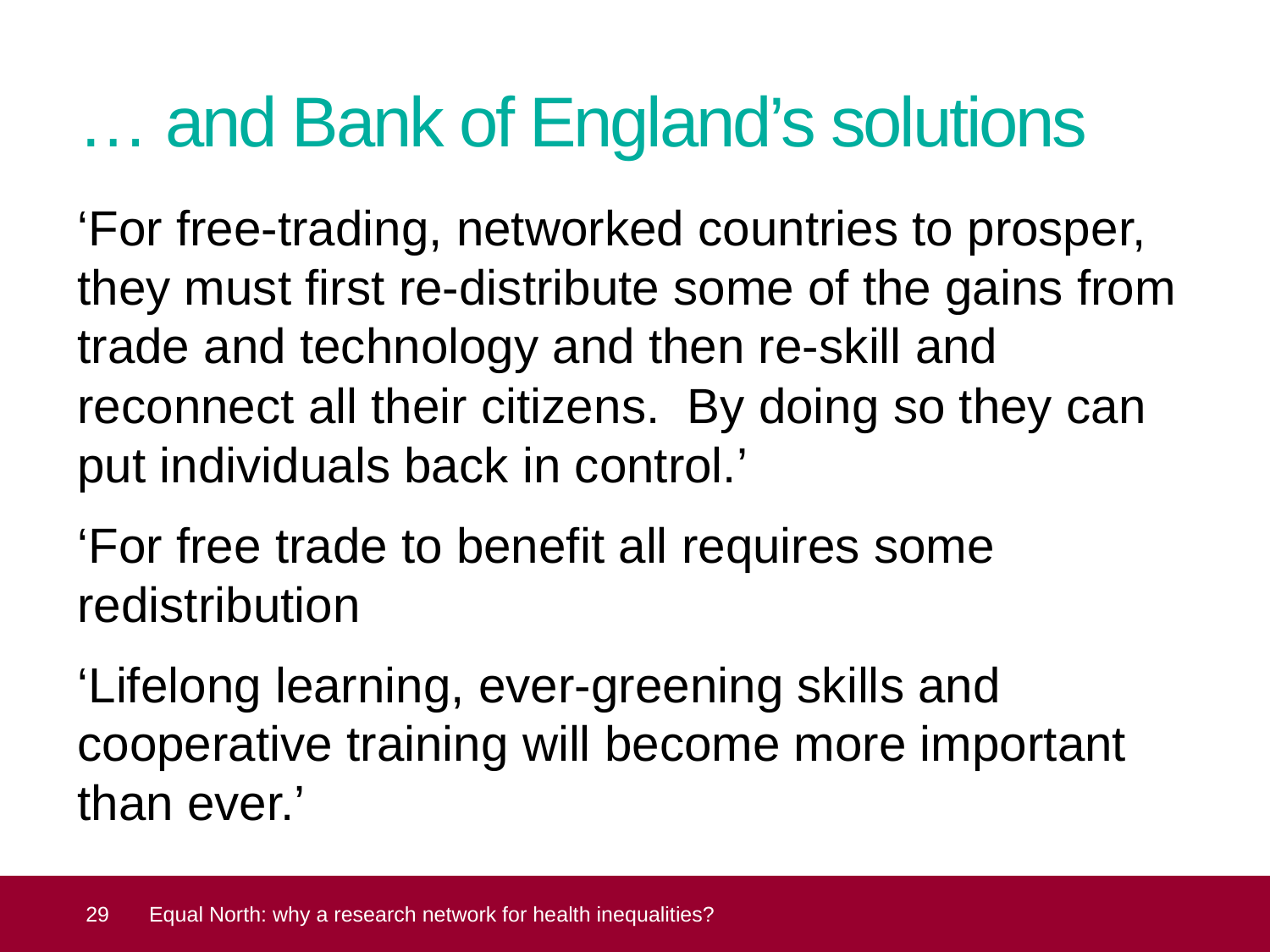

# … and Bank of England’s solutions
‘For free-trading, networked countries to prosper, they must first re-distribute some of the gains from trade and technology and then re-skill and reconnect all their citizens.  By doing so they can put individuals back in control.’
‘For free trade to benefit all requires some redistribution
‘Lifelong learning, ever-greening skills and cooperative training will become more important than ever.’
  29
Equal North: why a research network for health inequalities?